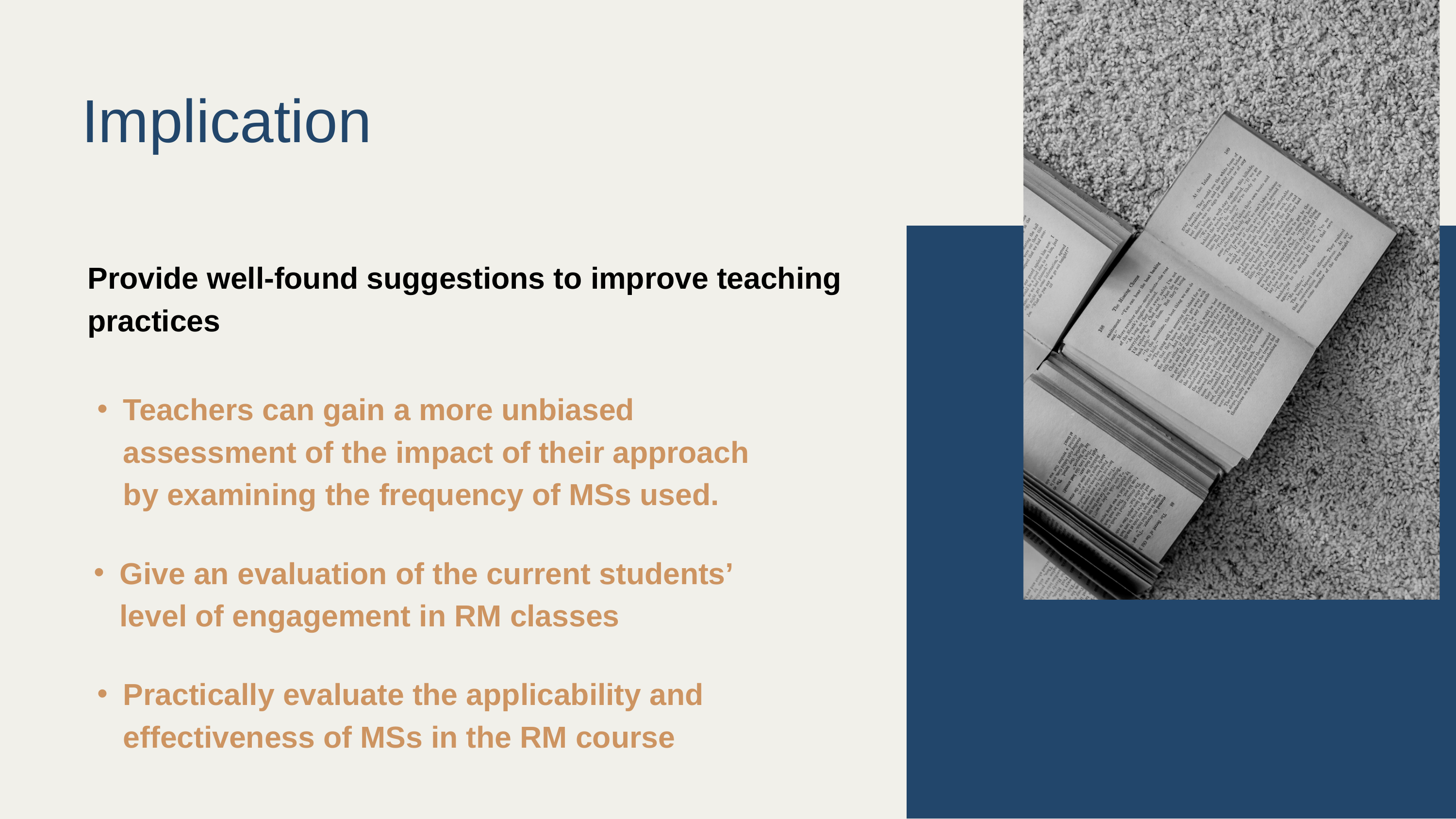

Implication
Provide well-found suggestions to improve teaching practices
Teachers can gain a more unbiased assessment of the impact of their approach by examining the frequency of MSs used.

Give an evaluation of the current students’ level of engagement in RM classes

Practically evaluate the applicability and effectiveness of MSs in the RM course